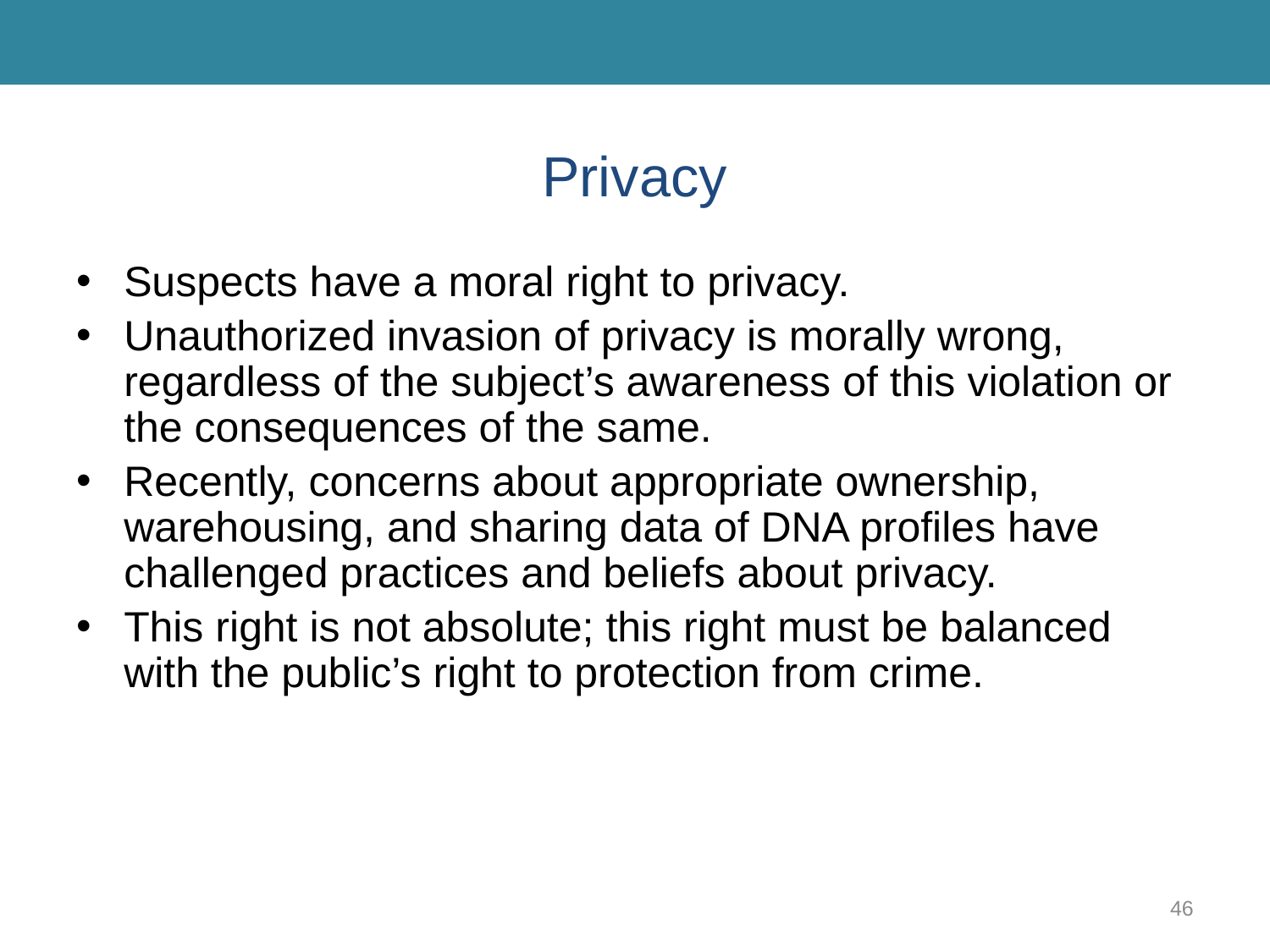

# Privacy
Suspects have a moral right to privacy.
Unauthorized invasion of privacy is morally wrong, regardless of the subject’s awareness of this violation or the consequences of the same.
Recently, concerns about appropriate ownership, warehousing, and sharing data of DNA profiles have challenged practices and beliefs about privacy.
This right is not absolute; this right must be balanced with the public’s right to protection from crime.
46